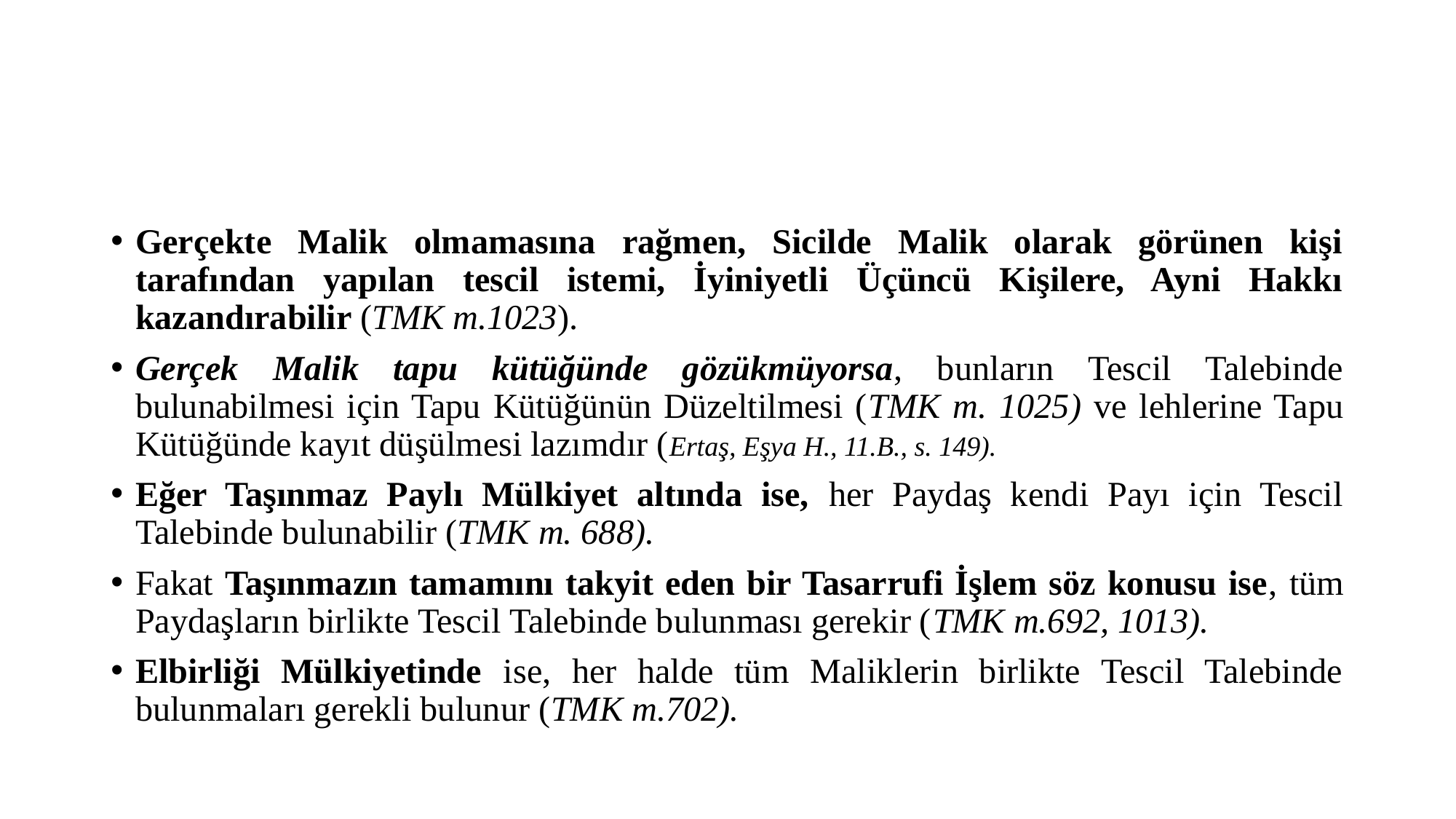

#
Gerçekte Malik olmamasına rağmen, Sicilde Malik olarak görünen kişi tarafından yapılan tescil istemi, İyiniyetli Üçüncü Kişilere, Ayni Hakkı kazandırabilir (TMK m.1023).
Gerçek Malik tapu kütüğünde gözükmüyorsa, bunların Tescil Talebinde bulunabilmesi için Tapu Kütüğünün Düzeltilmesi (TMK m. 1025) ve lehlerine Tapu Kütüğünde kayıt düşülmesi lazımdır (Ertaş, Eşya H., 11.B., s. 149).
Eğer Taşınmaz Paylı Mülkiyet altında ise, her Paydaş kendi Payı için Tescil Talebinde bulunabilir (TMK m. 688).
Fakat Taşınmazın tamamını takyit eden bir Tasarrufi İşlem söz konusu ise, tüm Paydaşların birlikte Tescil Talebinde bulunması gerekir (TMK m.692, 1013).
Elbirliği Mülkiyetinde ise, her halde tüm Maliklerin birlikte Tescil Talebinde bulunmaları gerekli bulunur (TMK m.702).